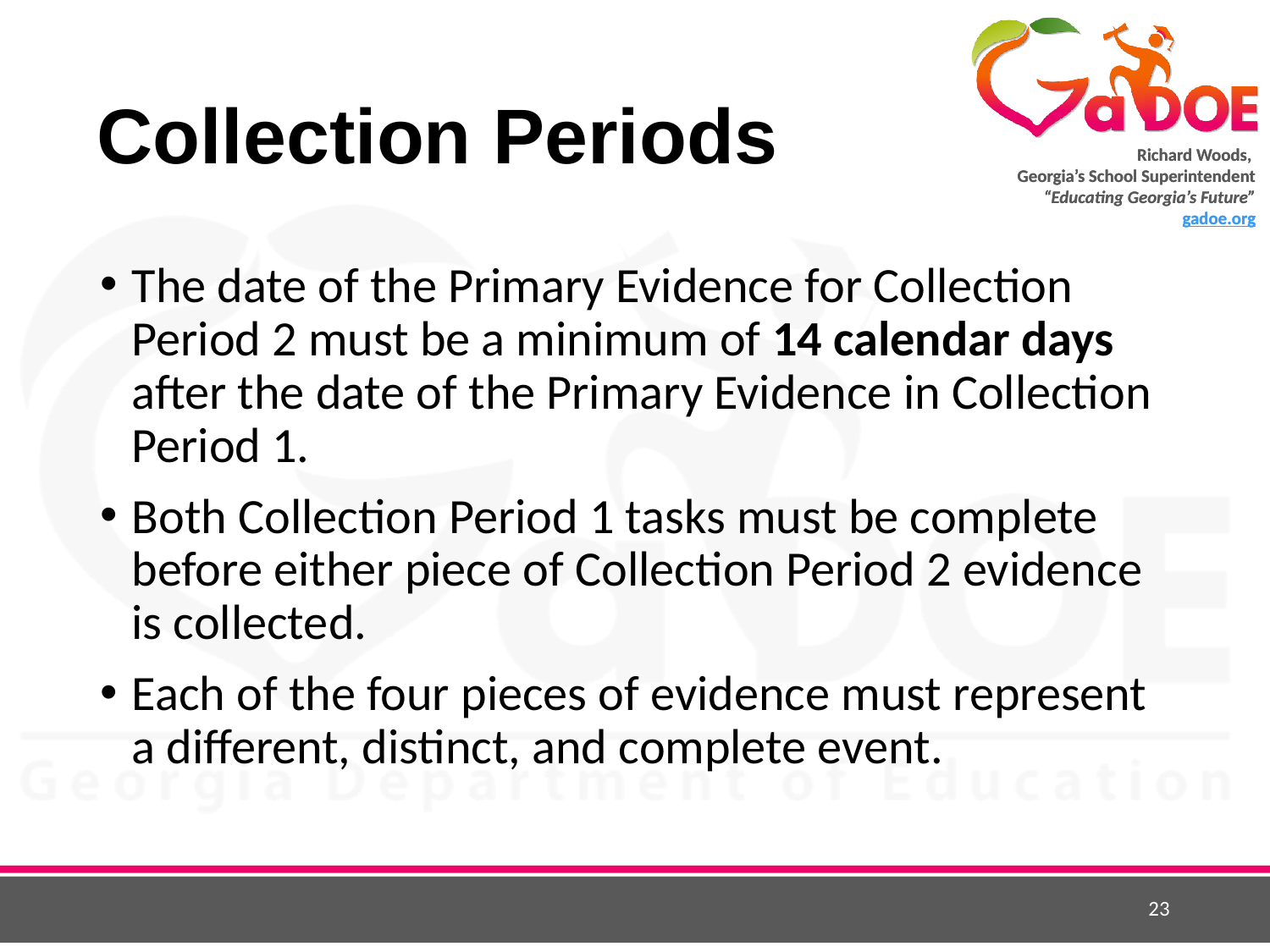

# Collection Periods
The date of the Primary Evidence for Collection Period 2 must be a minimum of 14 calendar days after the date of the Primary Evidence in Collection Period 1.
Both Collection Period 1 tasks must be complete before either piece of Collection Period 2 evidence is collected.
Each of the four pieces of evidence must represent a different, distinct, and complete event.
23